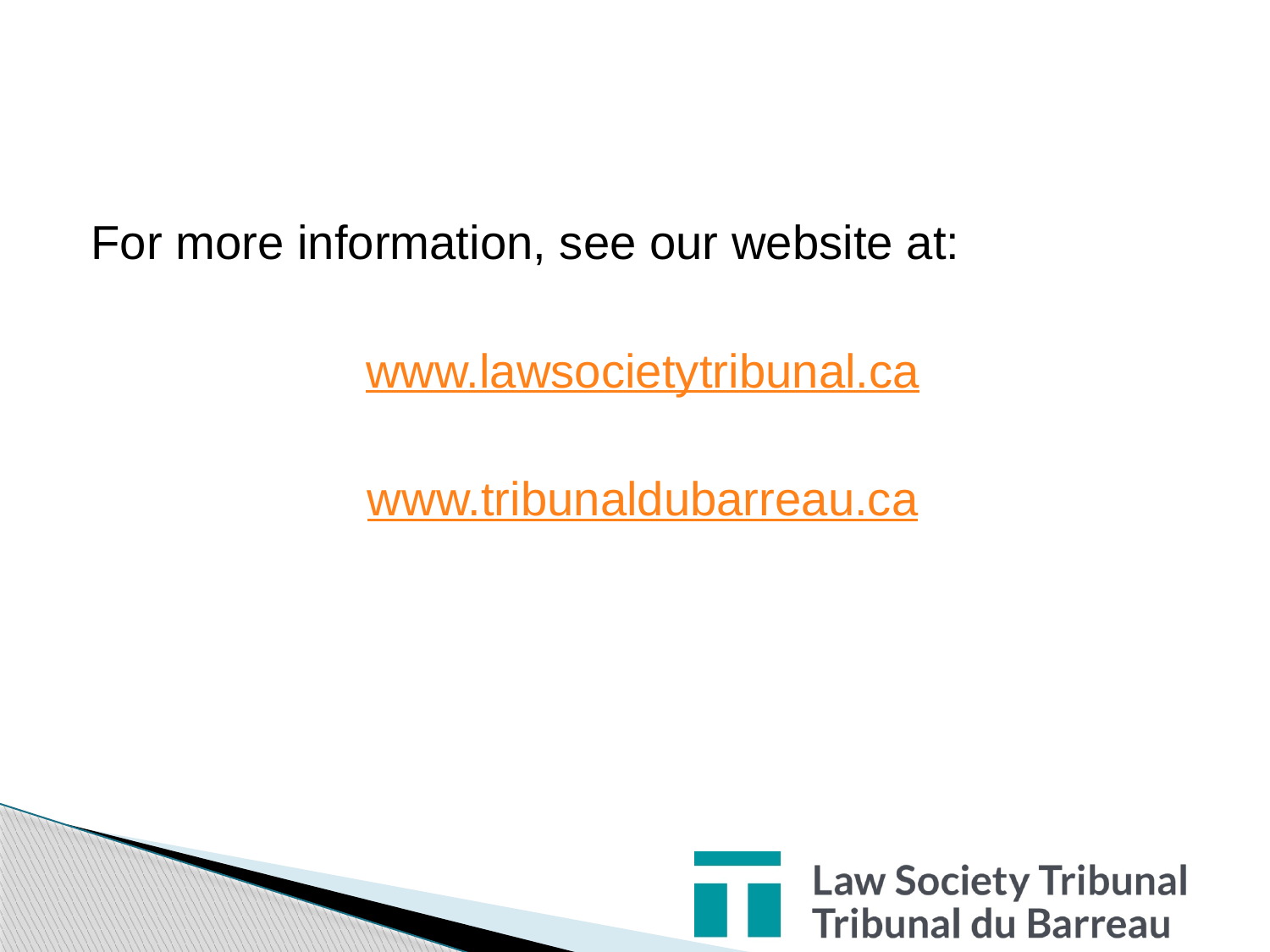

For more information, see our website at:

www.lawsocietytribunal.ca

www.tribunaldubarreau.ca